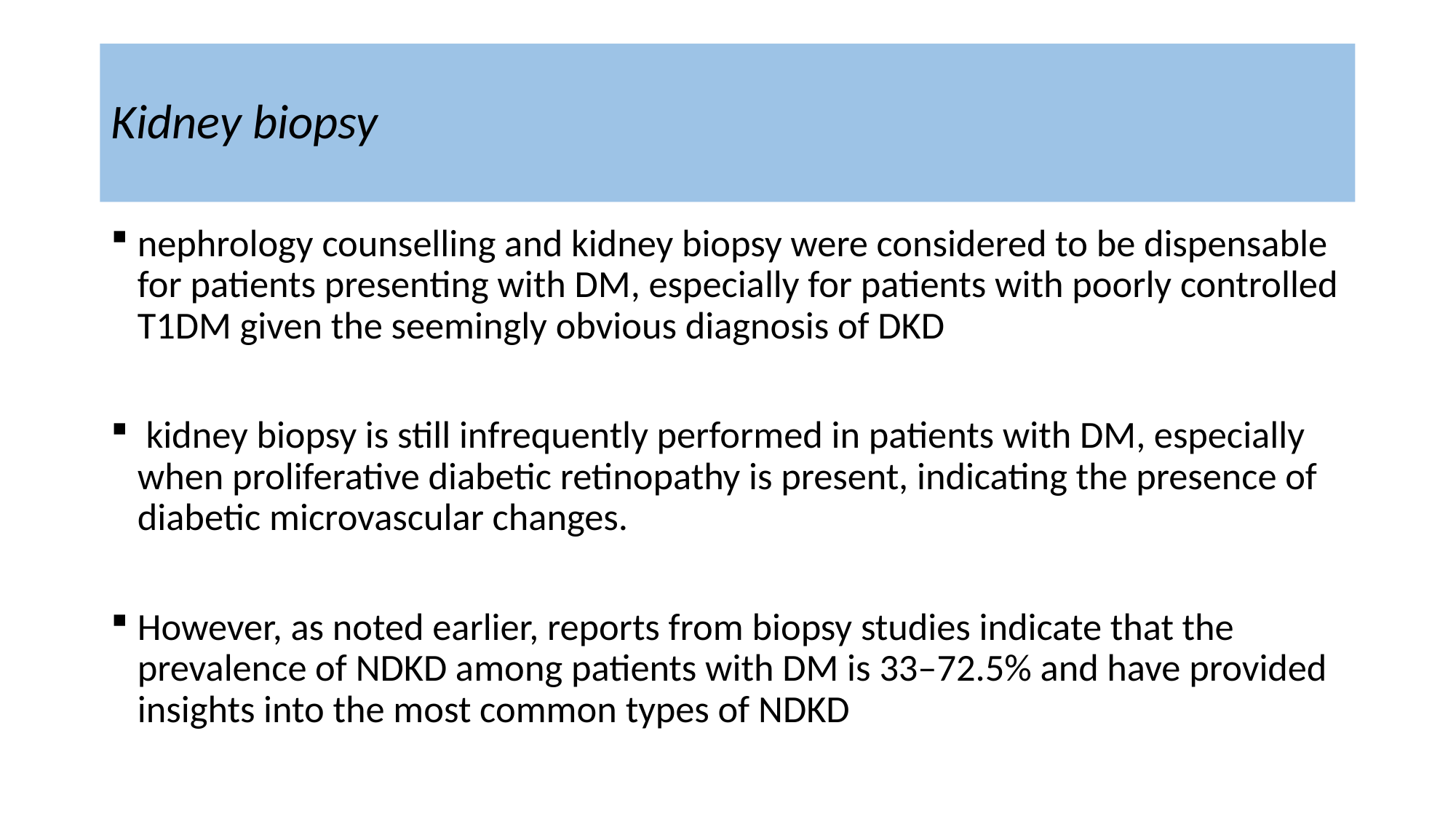

# Kidney biopsy
nephrology counselling and kidney biopsy were considered to be dispensable for patients presenting with DM, especially for patients with poorly controlled T1DM given the seemingly obvious diagnosis of DKD

 kidney biopsy is still infrequently performed in patients with DM, especially when proliferative diabetic retinopathy is present, indicating the presence of diabetic microvascular changes.

However, as noted earlier, reports from biopsy studies indicate that the prevalence of NDKD among patients with DM is 33–72.5% and have provided insights into the most common types of NDKD